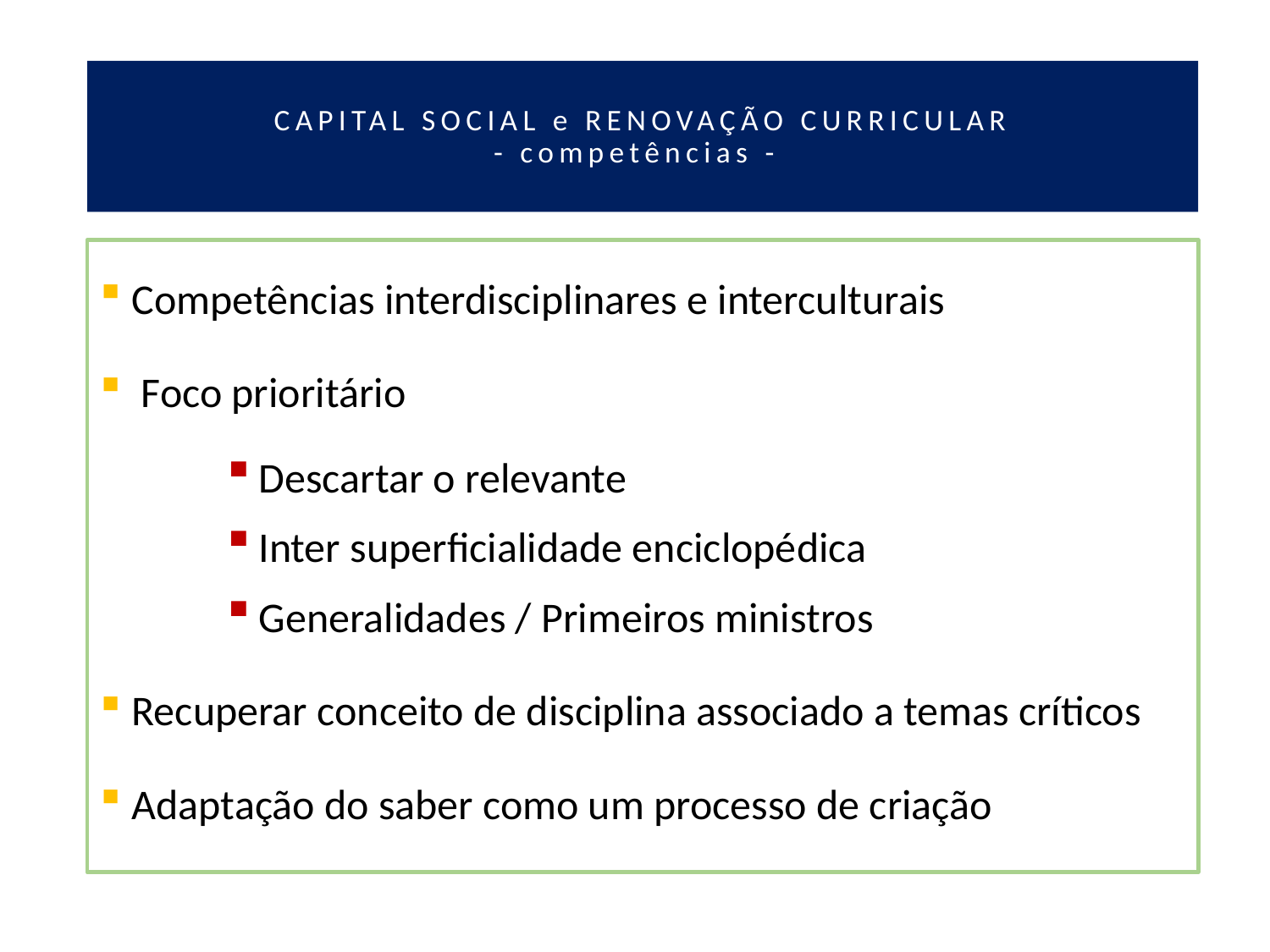

# CAPITAL SOCIAL e RENOVAÇÃO CURRICULAR - competências -
Competências interdisciplinares e interculturais
 Foco prioritário
Descartar o relevante
Inter superficialidade enciclopédica
Generalidades / Primeiros ministros
Recuperar conceito de disciplina associado a temas críticos
Adaptação do saber como um processo de criação